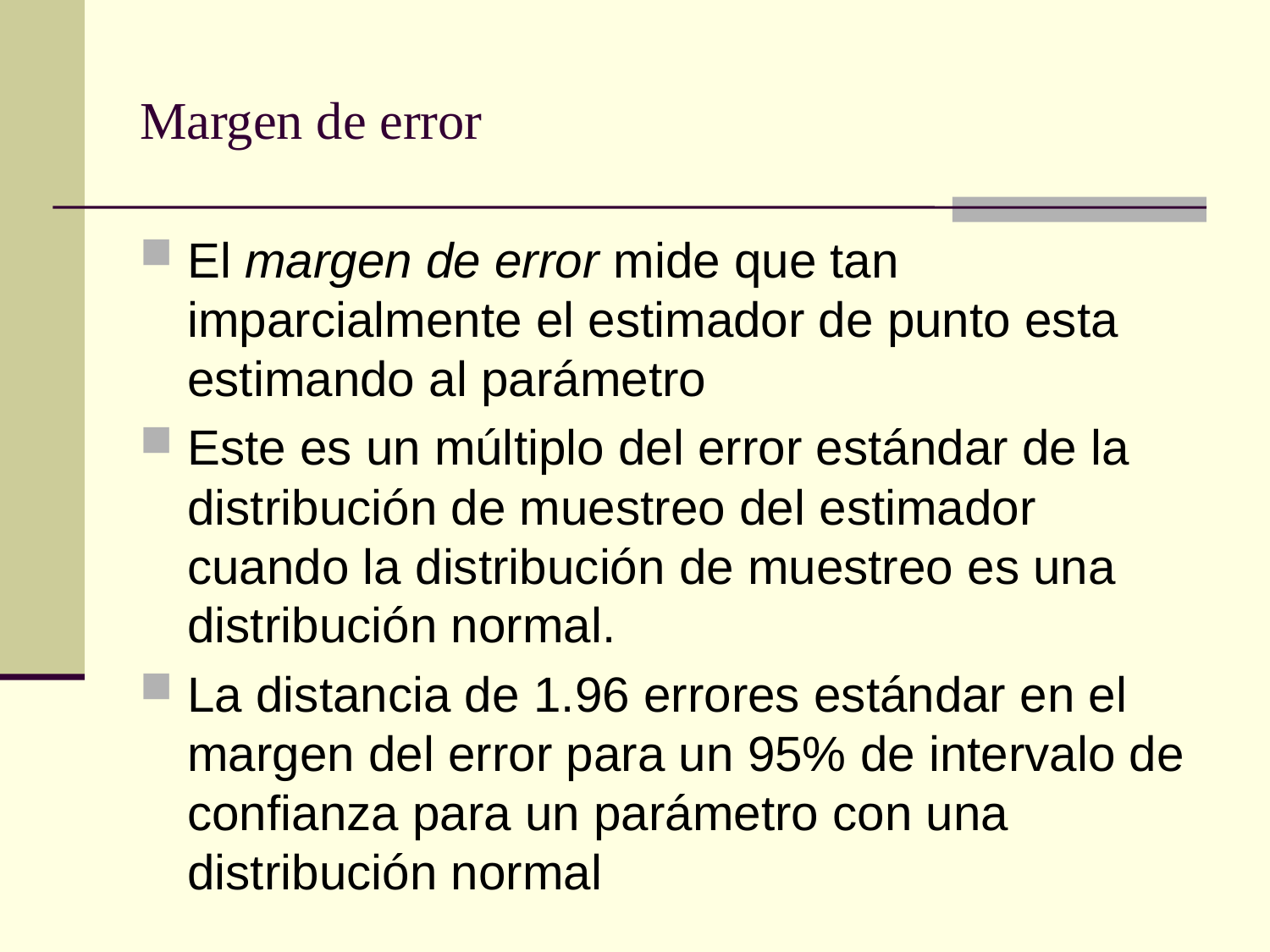

# Margen de error
El margen de error mide que tan imparcialmente el estimador de punto esta estimando al parámetro
Este es un múltiplo del error estándar de la distribución de muestreo del estimador cuando la distribución de muestreo es una distribución normal.
La distancia de 1.96 errores estándar en el margen del error para un 95% de intervalo de confianza para un parámetro con una distribución normal